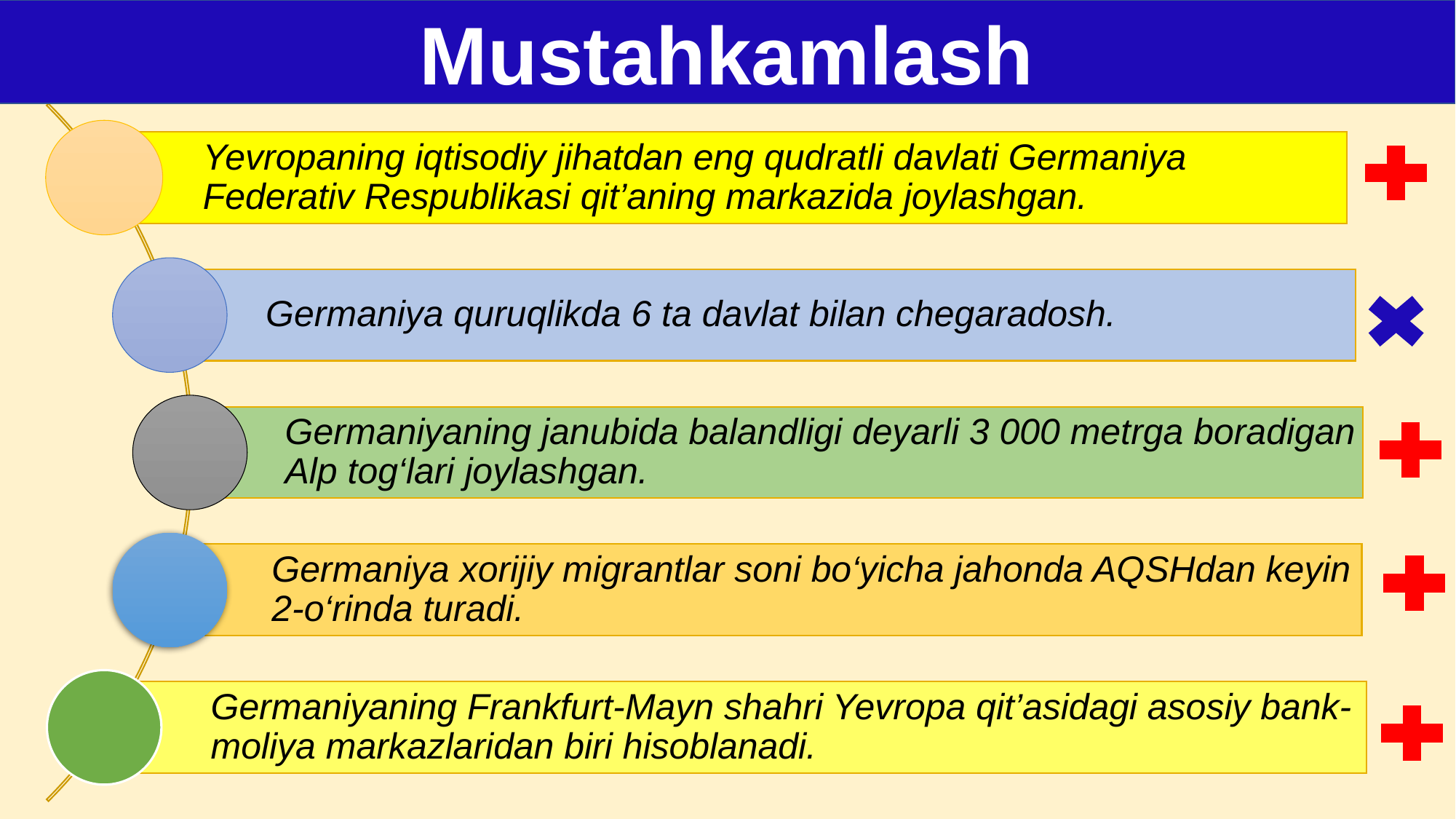

Mustahkamlash
Yevropaning iqtisodiy jihatdan eng qudratli davlati Germaniya Federativ Respublikasi qit’aning markazida joylashgan.
Germaniya quruqlikda 6 ta davlat bilan chegaradosh.
Germaniyaning janubida balandligi deyarli 3 000 metrga boradigan Alp tog‘lari joylashgan.
Germaniya xorijiy migrantlar soni bo‘yicha jahonda AQSHdan keyin 2-o‘rinda turadi.
Germaniyaning Frankfurt-Mayn shahri Yevropa qit’asidagi asosiy bank-moliya markazlaridan biri hisoblanadi.